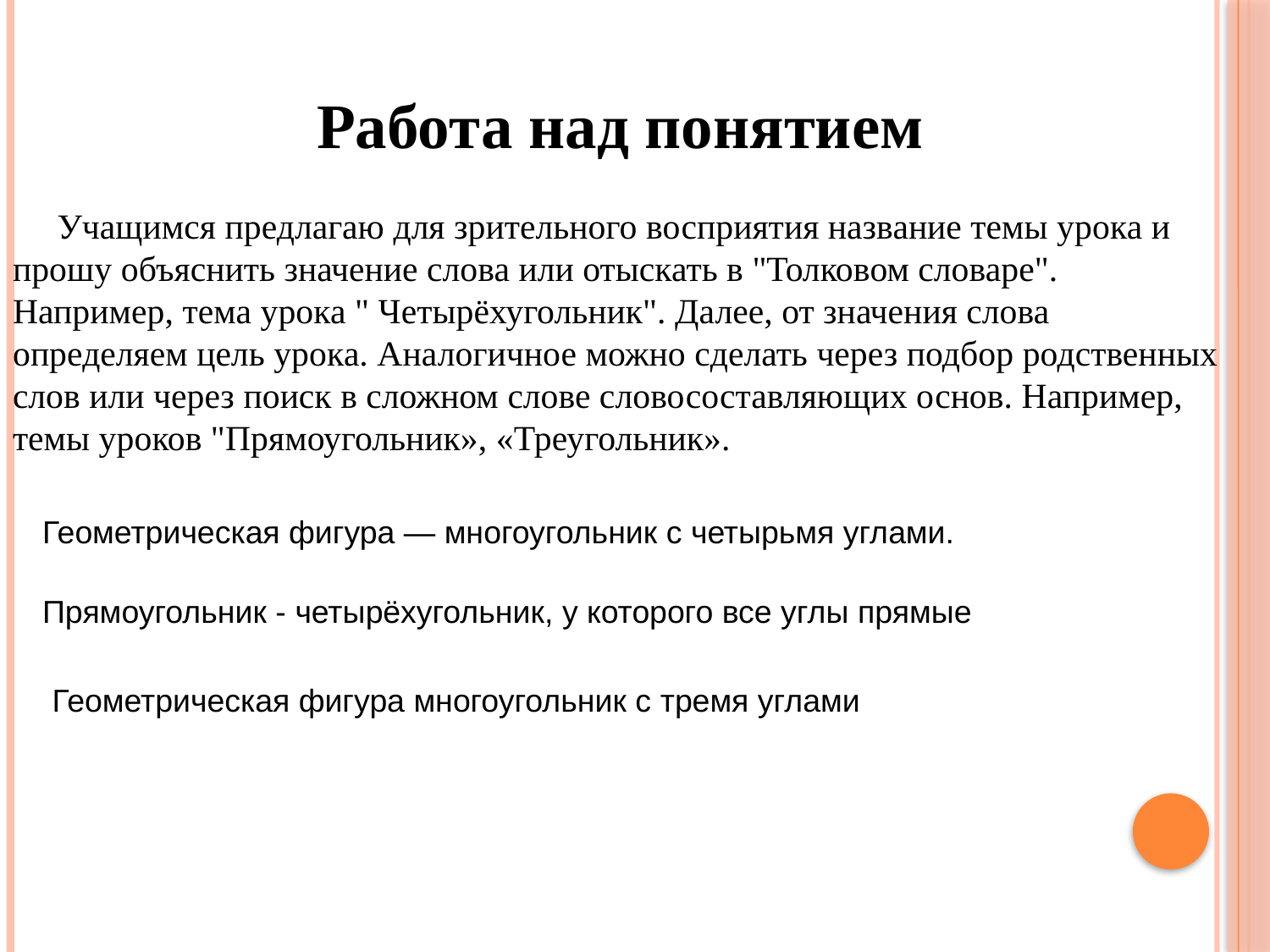

Работа над понятием

     Учащимся предлагаю для зрительного восприятия название темы урока и прошу объяснить значение слова или отыскать в "Толковом словаре". Например, тема урока " Четырёхугольник". Далее, от значения слова определяем цель урока. Аналогичное можно сделать через подбор родственных слов или через поиск в сложном слове словосоставляющих основ. Например, темы уроков "Прямоугольник», «Треугольник».

Геометрическая фигура — многоугольник с четырьмя углами.
Прямоугольник - четырёхугольник, у которого все углы прямые
Геометрическая фигура многоугольник с тремя углами